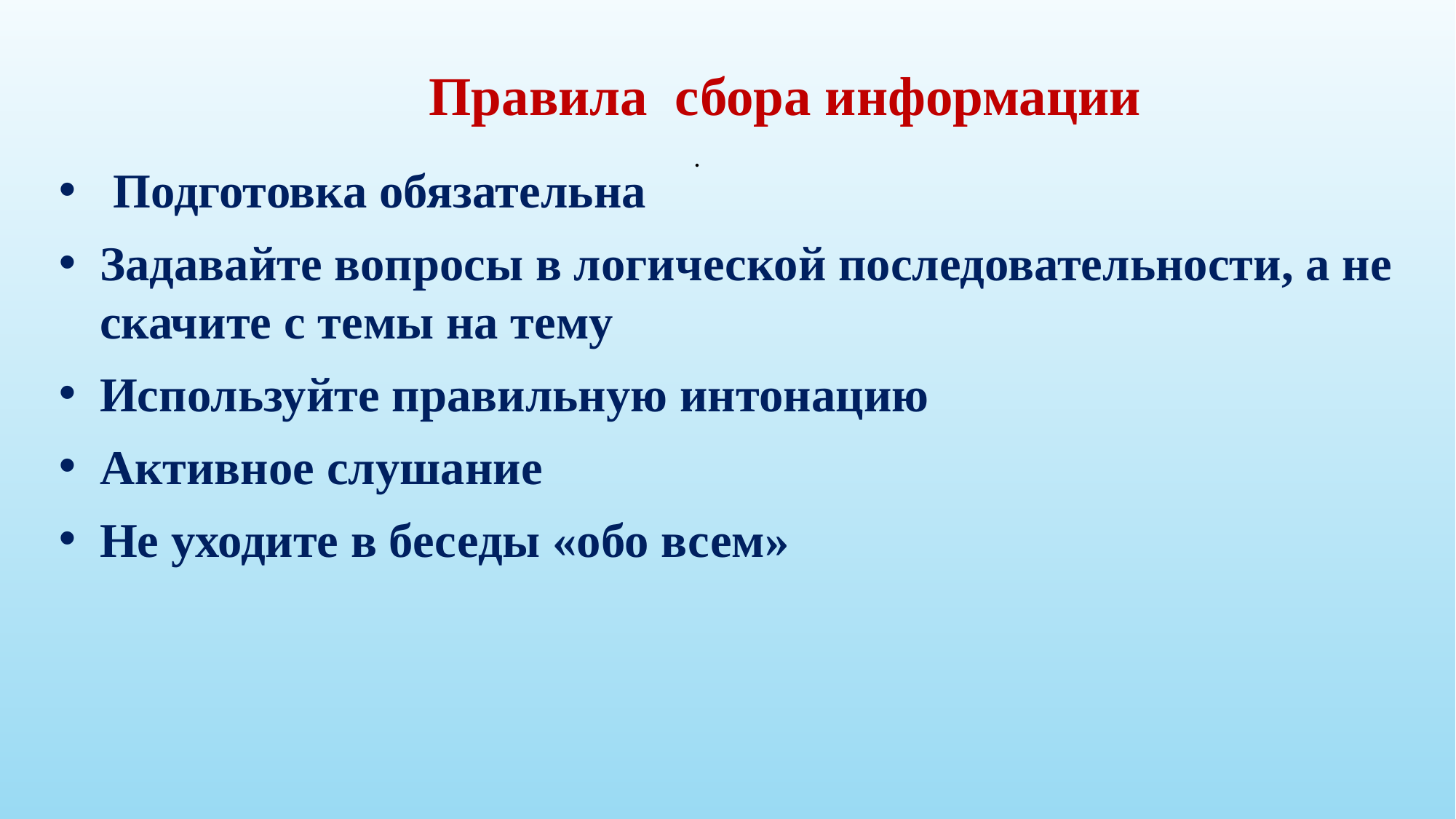

Правила  сбора информации
.

Подготовка обязательна

Задавайте вопросы в логической последовательности, а не скачите с темы на тему

Используйте правильную интонацию

Активное слушание

Не уходите в беседы «обо всем»